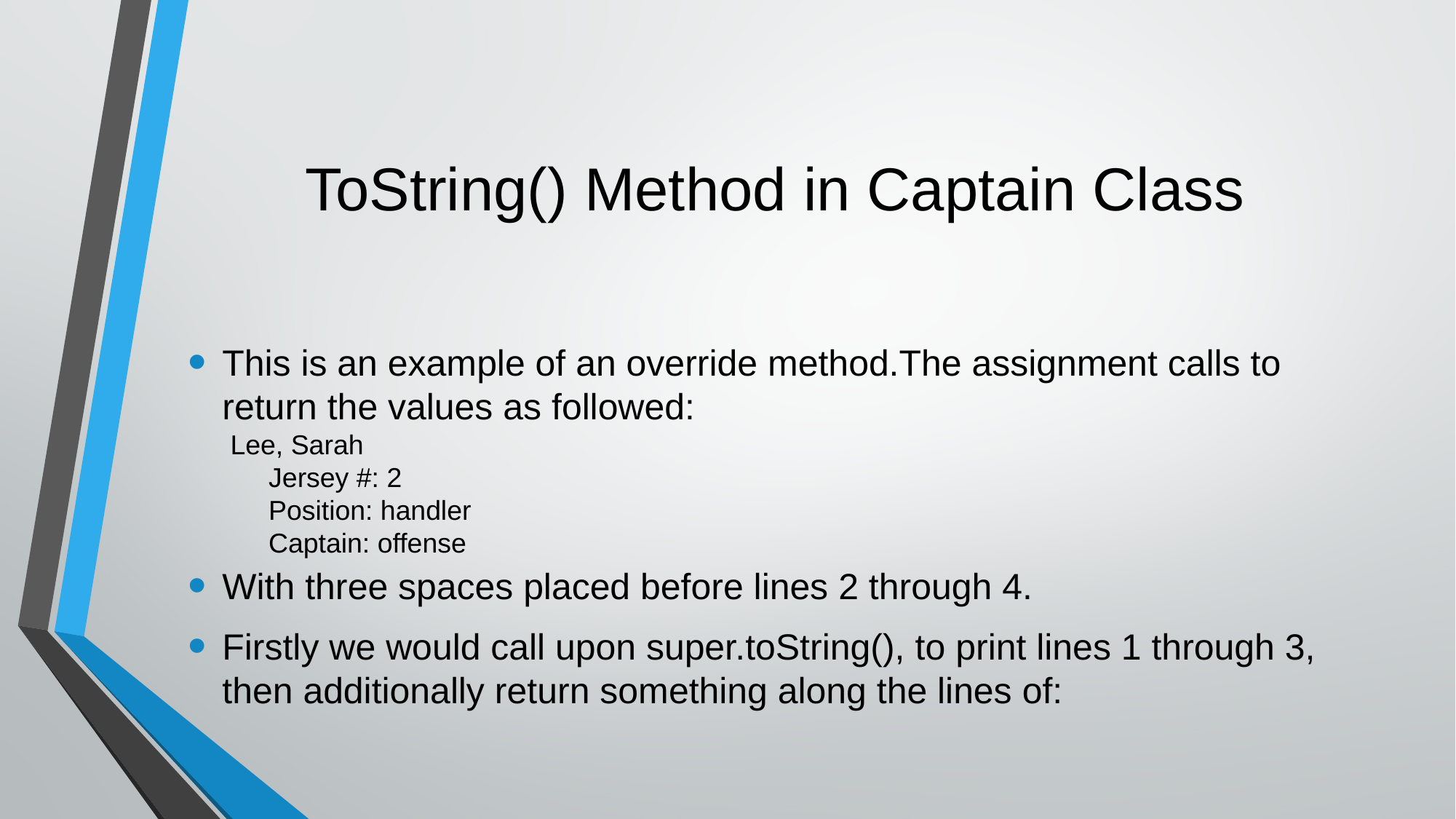

# ToString() Method in Captain Class
This is an example of an override method.The assignment calls to return the values as followed:

With three spaces placed before lines 2 through 4.
Firstly we would call upon super.toString(), to print lines 1 through 3, then additionally return something along the lines of:
Lee, Sarah
     Jersey #: 2
     Position: handler
     Captain: offense